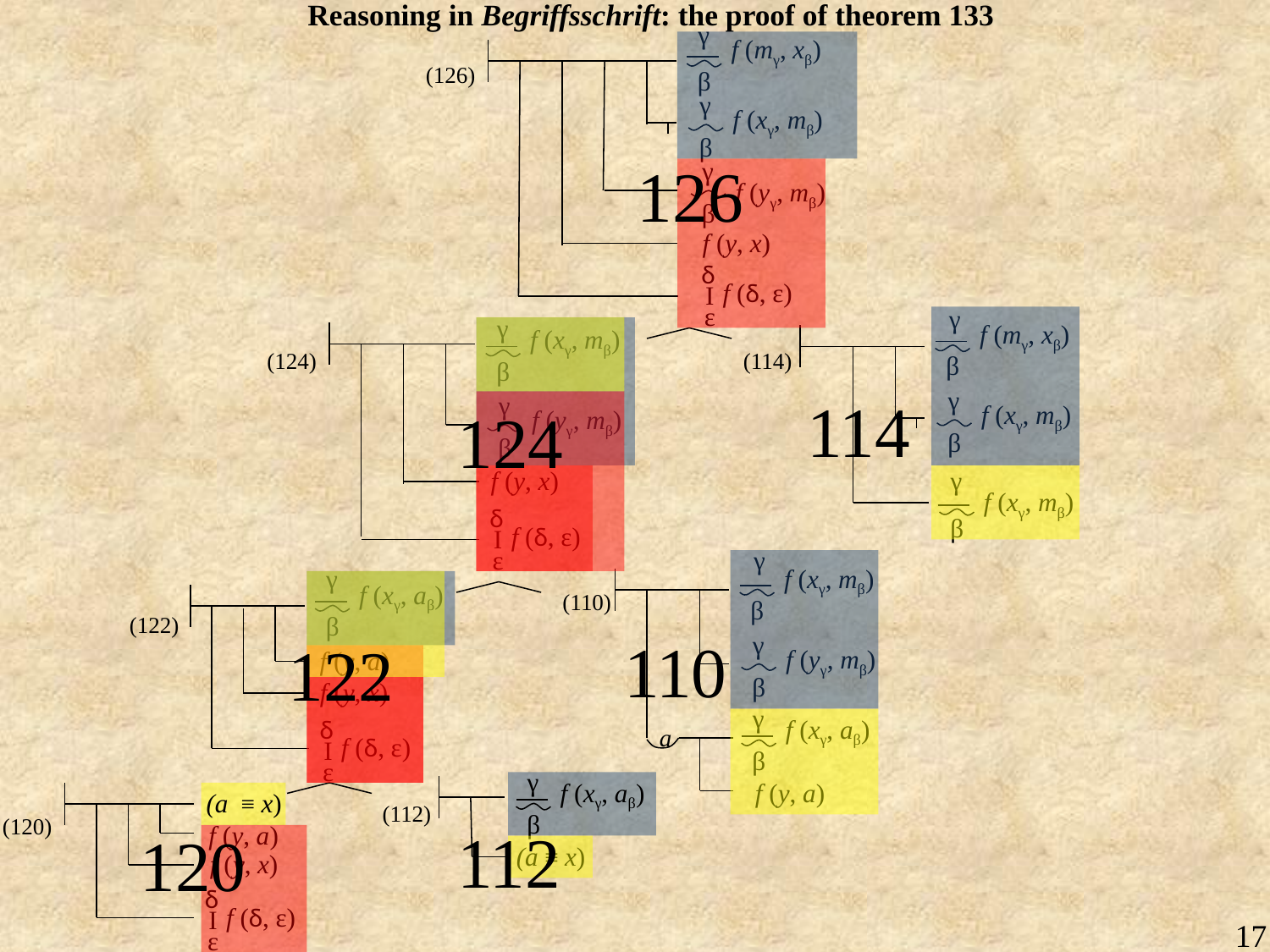

Reasoning in Begriffsschrift: the proof of theorem 133
γ
f (mγ, xβ)

(126)
β

γ
f (xγ, mβ)
β

126
γ

f (yγ, mβ)
β

f (y, x)
δ
f (δ, ɛ)
I
ɛ
γ
γ

f (mγ, xβ)
f (xγ, mβ)

(124)
(114)
β

β

γ
114
γ
124

f (xγ, mβ)
f (yγ, mβ)
β

β

f (y, x)
γ

f (xγ, mβ)
δ
β

f (δ, ɛ)
I
ɛ
γ

γ
f (xγ, mβ)

f (xγ, aβ)
(110)
β

β
(122)

110
γ
122
f (yγ, mβ)
f (y, a)

β

f (y, x)

γ
δ
f (xγ, aβ)

a
f (δ, ɛ)
I

β

ɛ
γ
f (xγ, aβ)
f (y, a)

(a  ≡ x)

(112)
β

(120)
112
f (y, a)
120

(a ≡ x)

f (y, x)
δ
f (δ, ɛ)
I
17
ɛ